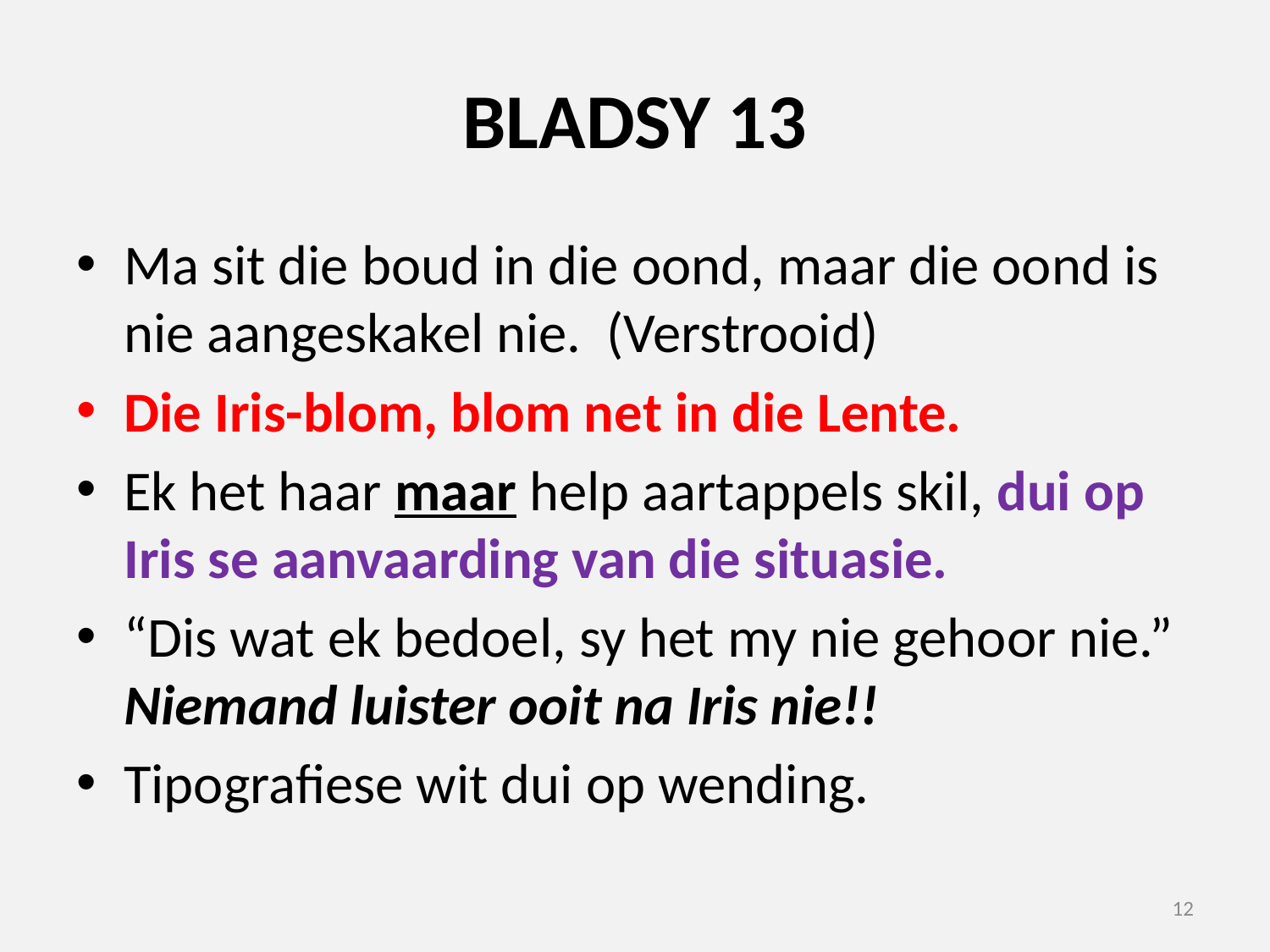

# BLADSY 13
Ma sit die boud in die oond, maar die oond is nie aangeskakel nie.  (Verstrooid)
Die Iris-blom, blom net in die Lente.
Ek het haar maar help aartappels skil, dui op Iris se aanvaarding van die situasie.
“Dis wat ek bedoel, sy het my nie gehoor nie.”  Niemand luister ooit na Iris nie!!
Tipografiese wit dui op wending.
12